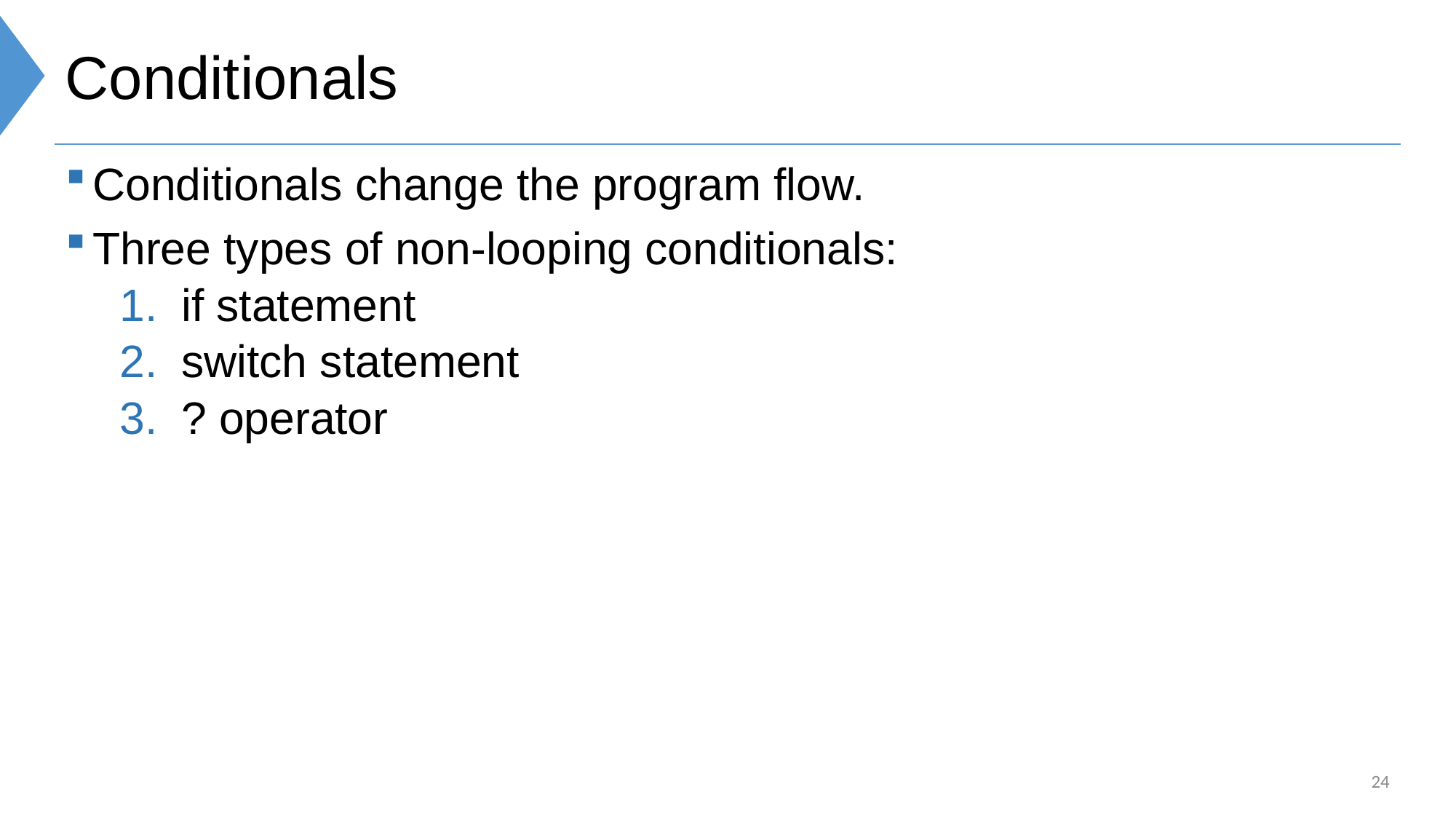

# Conditionals
Conditionals change the program flow.
Three types of non-looping conditionals:
if statement
switch statement
? operator
24